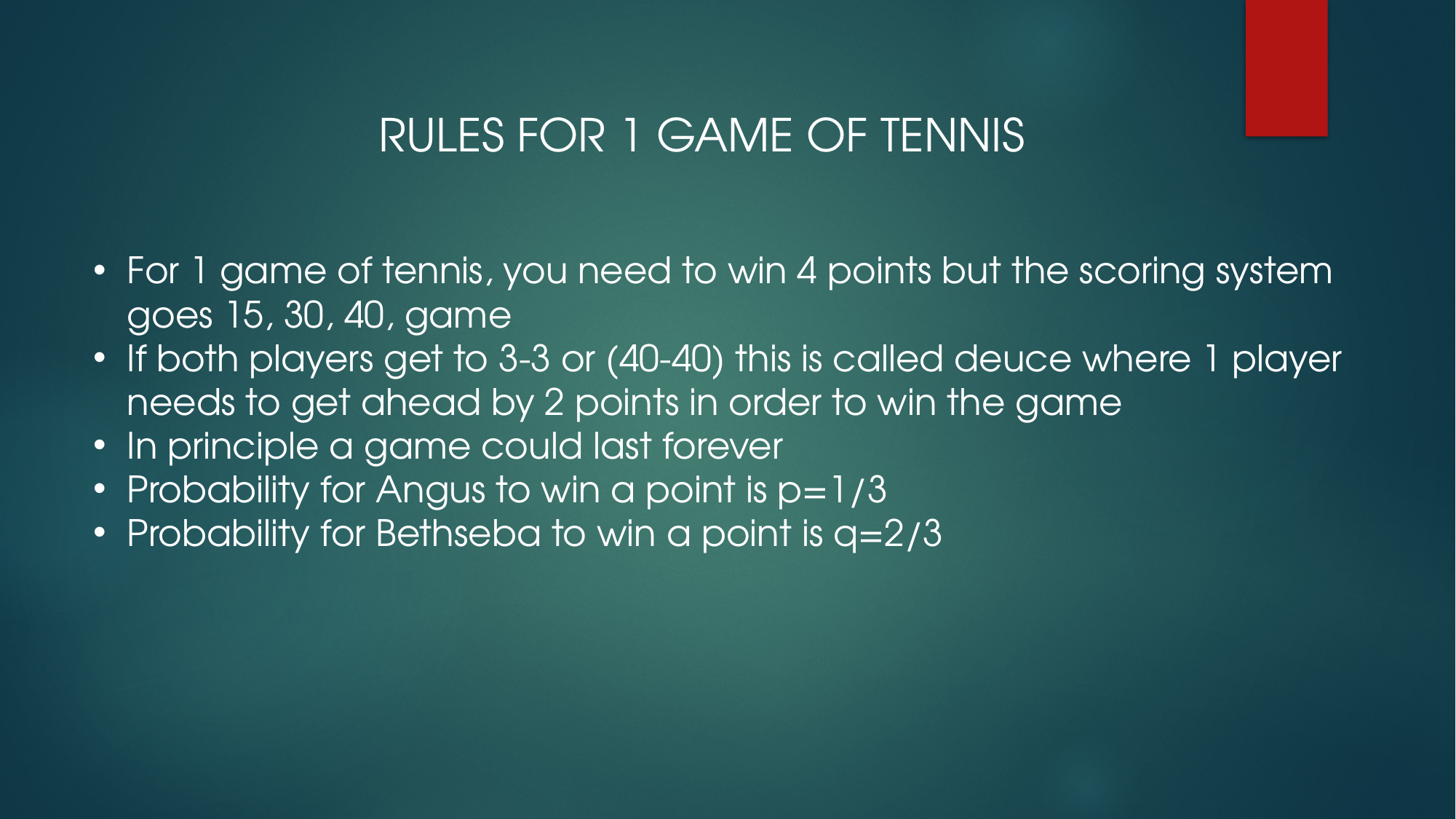

RULES FOR 1 GAME OF TENNIS
For 1 game of tennis, you need to win 4 points but the scoring system goes 15, 30, 40, game
If both players get to 3-3 or (40-40) this is called deuce where 1 player needs to get ahead by 2 points in order to win the game
In principle a game could last forever
Probability for Angus to win a point is p=1/3
Probability for Bethseba to win a point is q=2/3